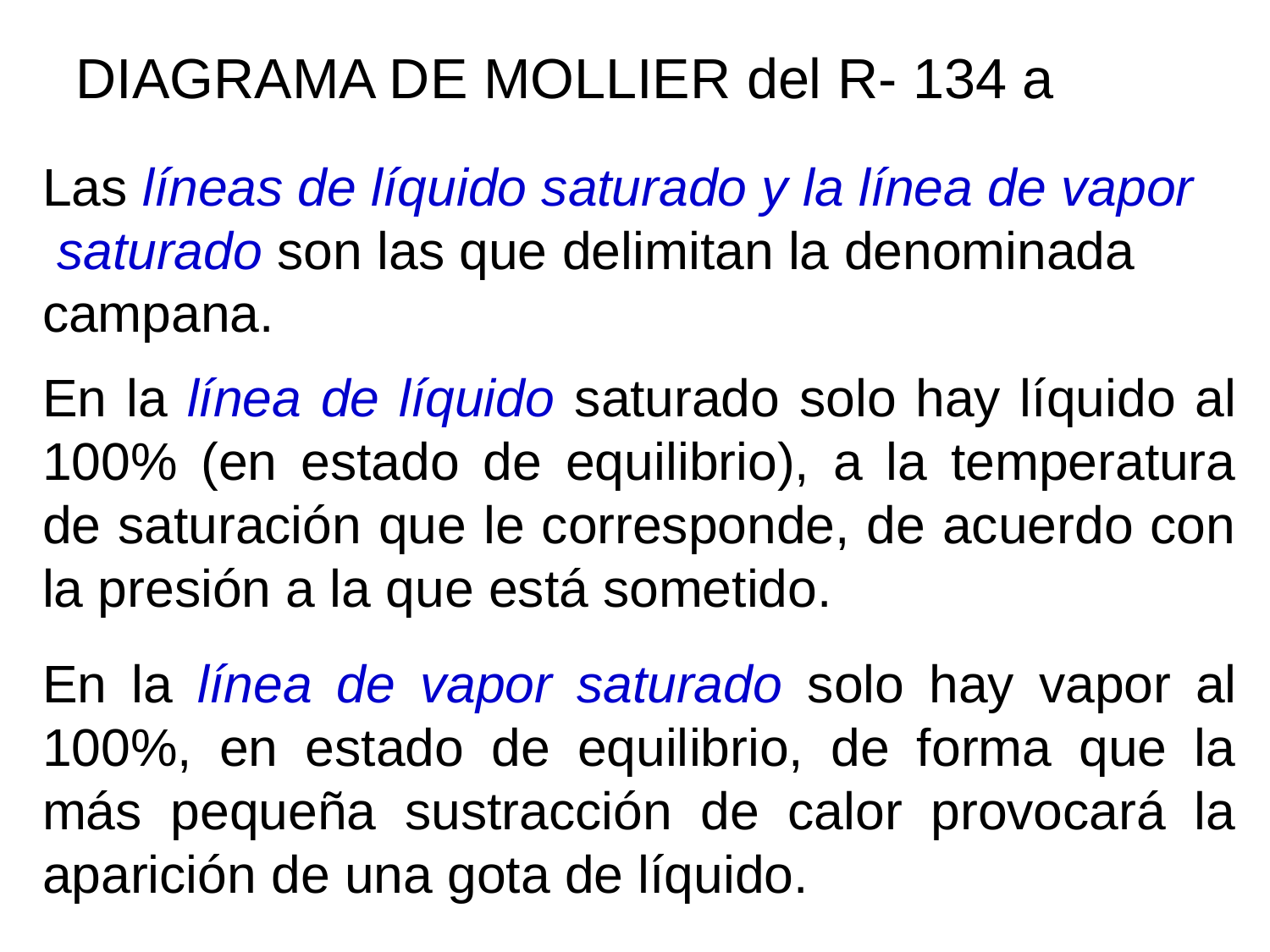

DIAGRAMA DE MOLLIER del R- 134 a
Las líneas de líquido saturado y la línea de vapor
 saturado son las que delimitan la denominada
campana.
En la línea de líquido saturado solo hay líquido al 100% (en estado de equilibrio), a la temperatura de saturación que le corresponde, de acuerdo con la presión a la que está sometido.
En la línea de vapor saturado solo hay vapor al 100%, en estado de equilibrio, de forma que la más pequeña sustracción de calor provocará la aparición de una gota de líquido.